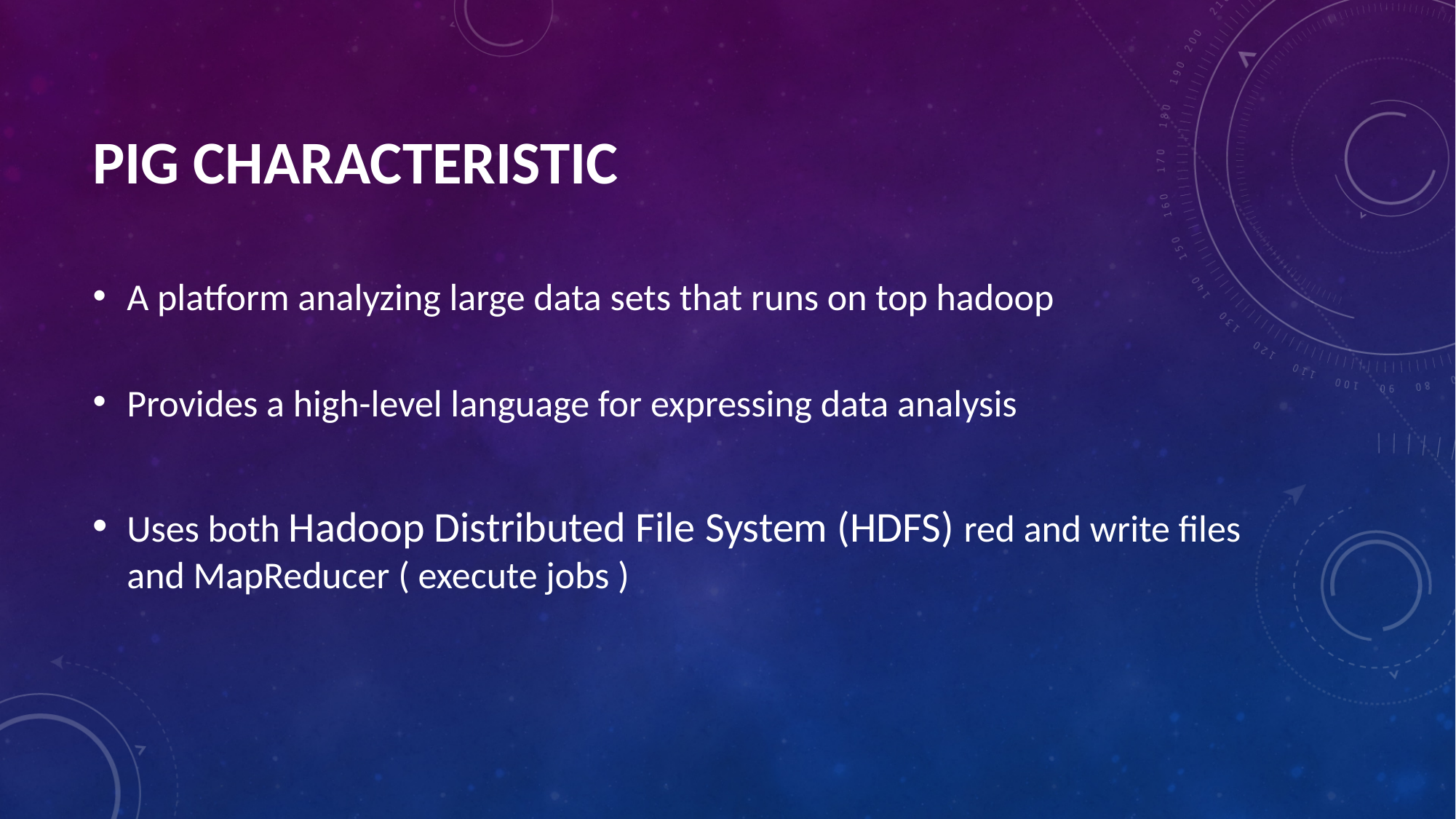

# PIG CHARACTERISTIC
A platform analyzing large data sets that runs on top hadoop

Provides a high-level language for expressing data analysis

Uses both Hadoop Distributed File System (HDFS) red and write files and MapReducer ( execute jobs )